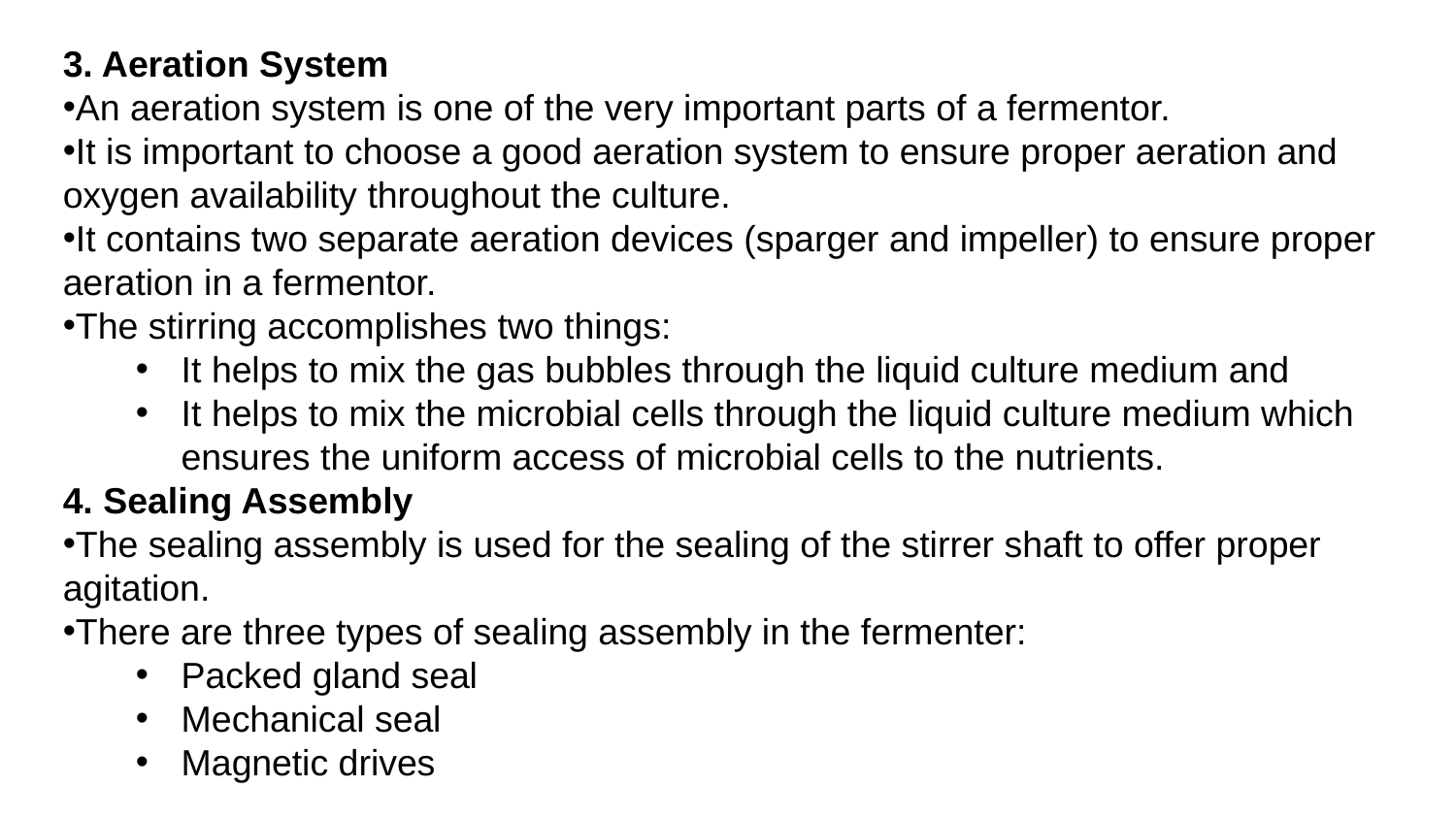

3. Aeration System
An aeration system is one of the very important parts of a fermentor.
It is important to choose a good aeration system to ensure proper aeration and oxygen availability throughout the culture.
It contains two separate aeration devices (sparger and impeller) to ensure proper aeration in a fermentor.
The stirring accomplishes two things:
It helps to mix the gas bubbles through the liquid culture medium and
It helps to mix the microbial cells through the liquid culture medium which ensures the uniform access of microbial cells to the nutrients.
4. Sealing Assembly
The sealing assembly is used for the sealing of the stirrer shaft to offer proper agitation.
There are three types of sealing assembly in the fermenter:
Packed gland seal
Mechanical seal
Magnetic drives